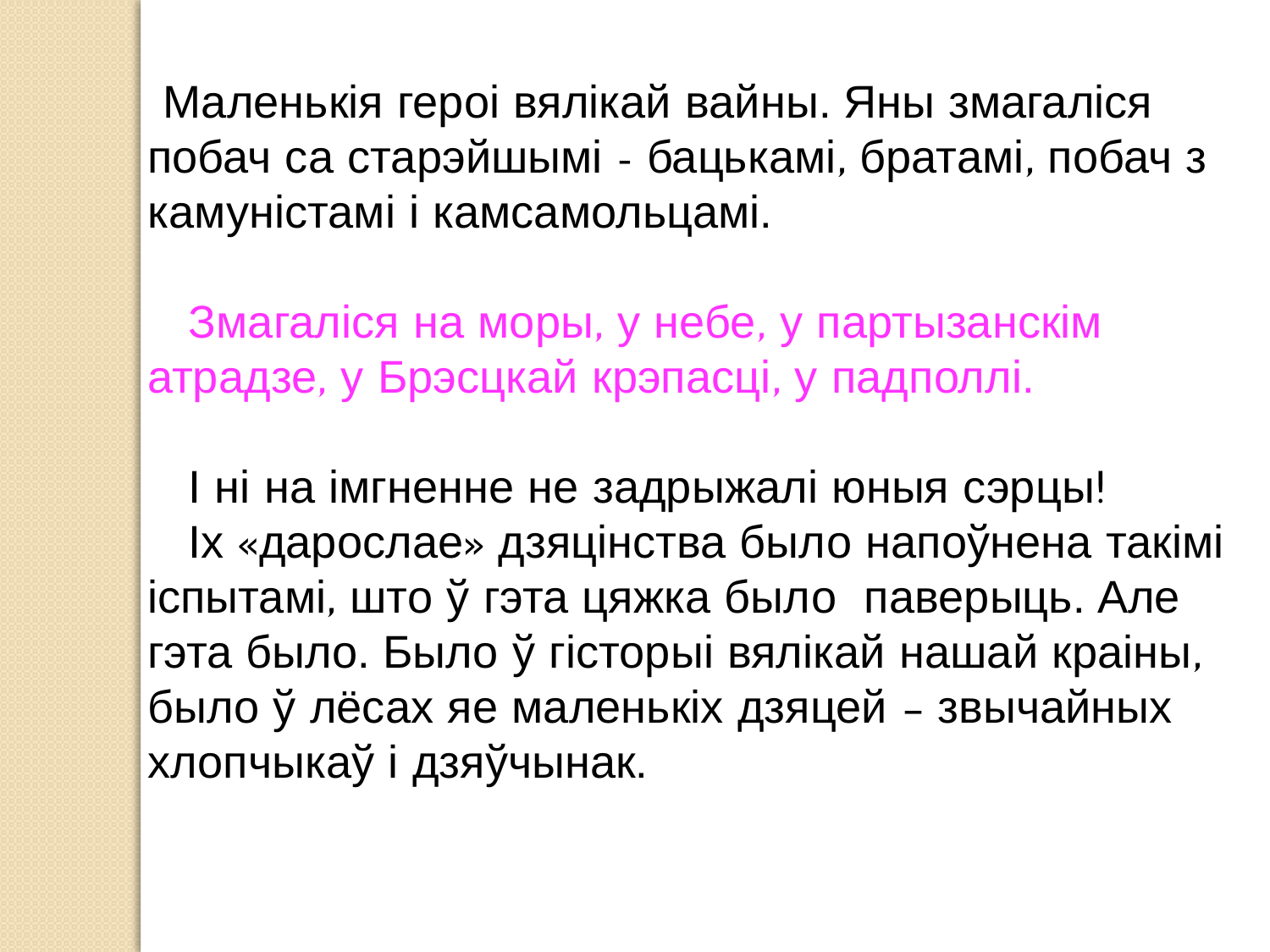

Маленькія героі вялікай вайны. Яны змагаліся побач са старэйшымі - бацькамі, братамі, побач з камуністамі і камсамольцамі.
   Змагаліся на моры, у небе, у партызанскім атрадзе, у Брэсцкай крэпасці, у падполлі.
   І ні на імгненне не задрыжалі юныя сэрцы!
   Іх «дарослае» дзяцінства было напоўнена такімі іспытамі, што ў гэта цяжка было  паверыць. Але гэта было. Было ў гісторыі вялікай нашай краіны, было ў лёсах яе маленькіх дзяцей – звычайных хлопчыкаў і дзяўчынак.